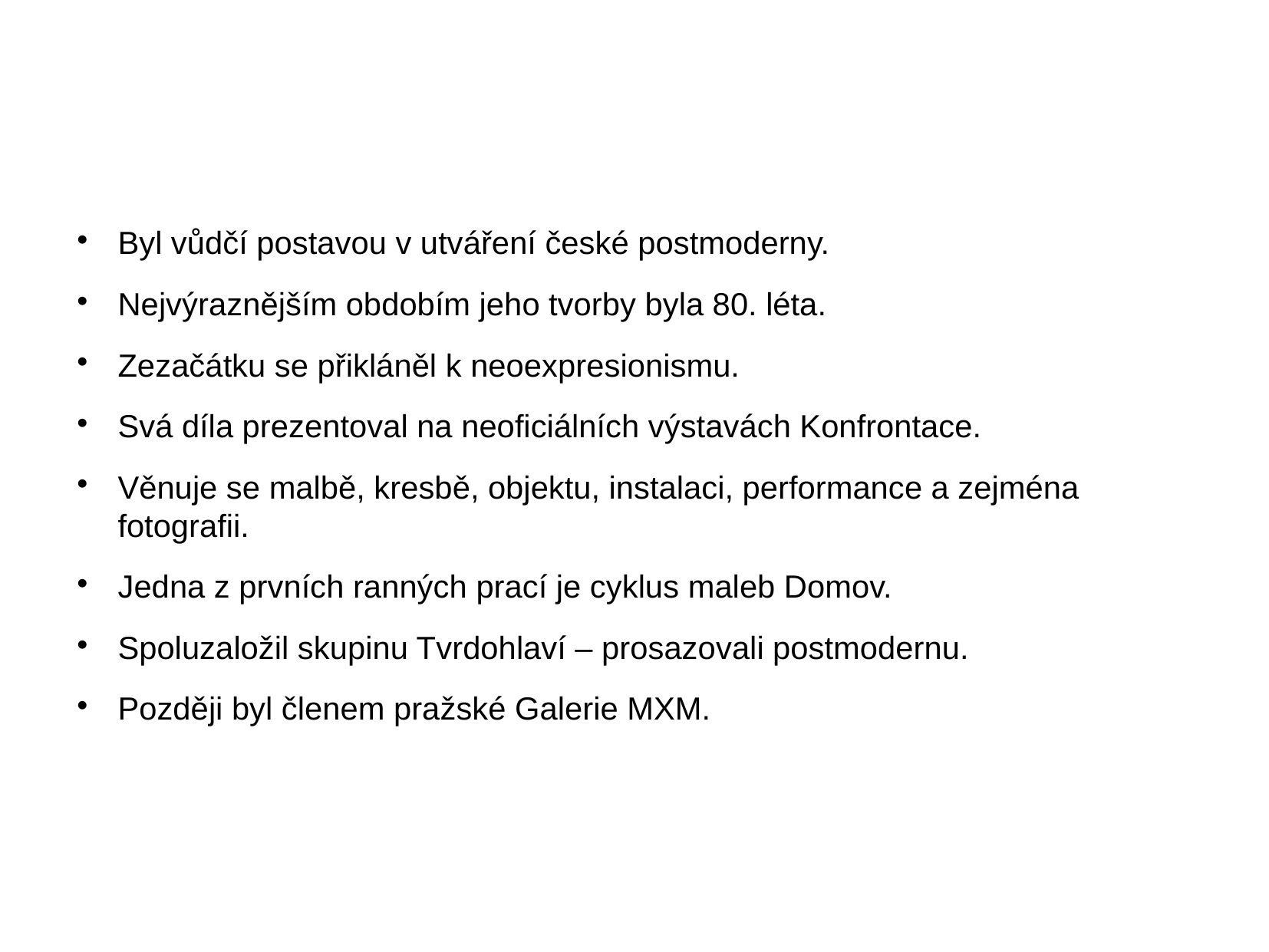

Byl vůdčí postavou v utváření české postmoderny.
Nejvýraznějším obdobím jeho tvorby byla 80. léta.
Zezačátku se přikláněl k neoexpresionismu.
Svá díla prezentoval na neoficiálních výstavách Konfrontace.
Věnuje se malbě, kresbě, objektu, instalaci, performance a zejména fotografii.
Jedna z prvních ranných prací je cyklus maleb Domov.
Spoluzaložil skupinu Tvrdohlaví – prosazovali postmodernu.
Později byl členem pražské Galerie MXM.